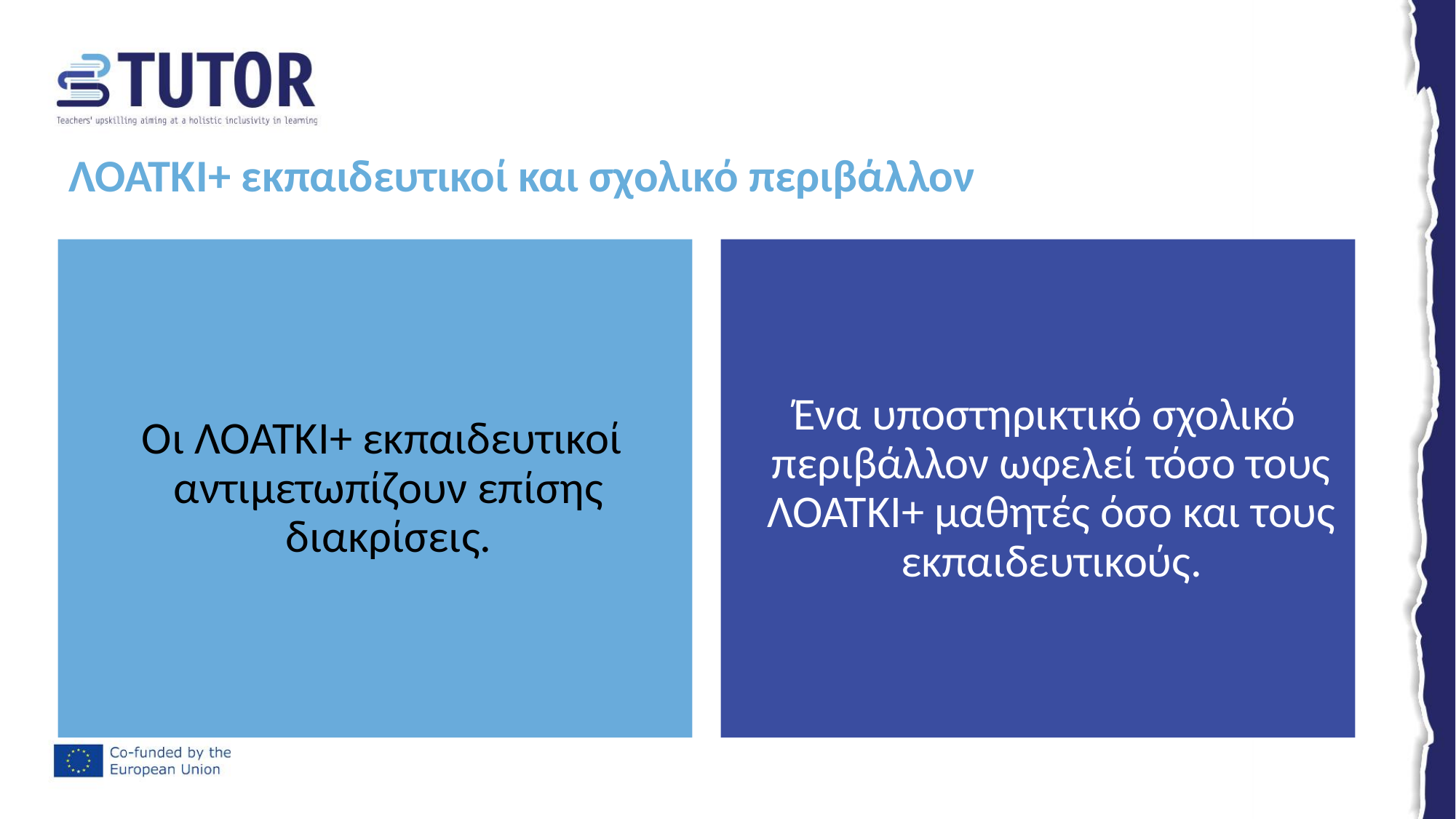

# ΛΟΑΤΚΙ+ εκπαιδευτικοί και σχολικό περιβάλλον
Οι ΛΟΑΤΚΙ+ εκπαιδευτικοί αντιμετωπίζουν επίσης διακρίσεις.
Ένα υποστηρικτικό σχολικό περιβάλλον ωφελεί τόσο τους ΛΟΑΤΚΙ+ μαθητές όσο και τους εκπαιδευτικούς.